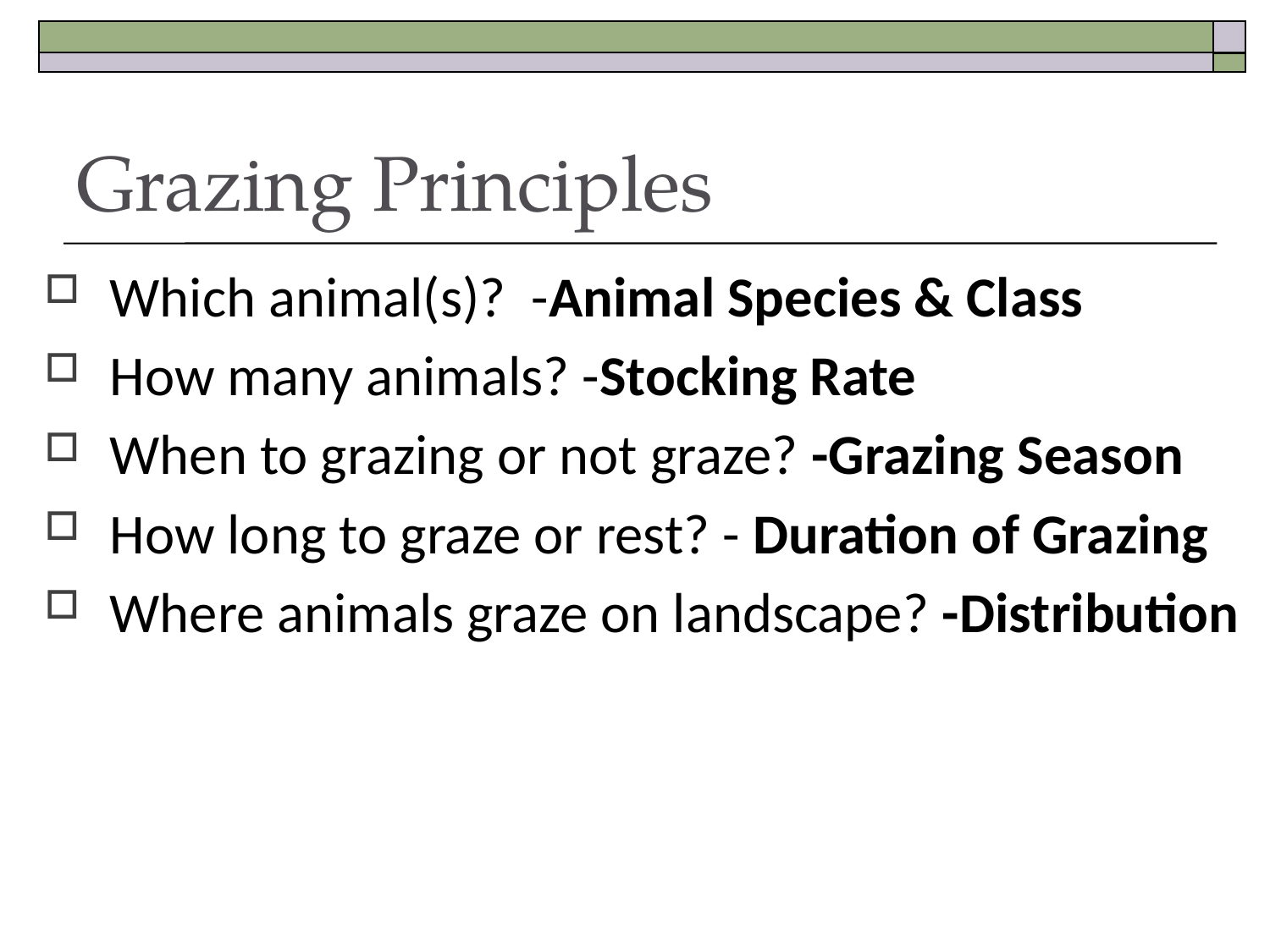

# Grazing Principles
Which animal(s)?  -Animal Species & Class
How many animals? -Stocking Rate
When to grazing or not graze? -Grazing Season
How long to graze or rest? - Duration of Grazing
Where animals graze on landscape? -Distribution